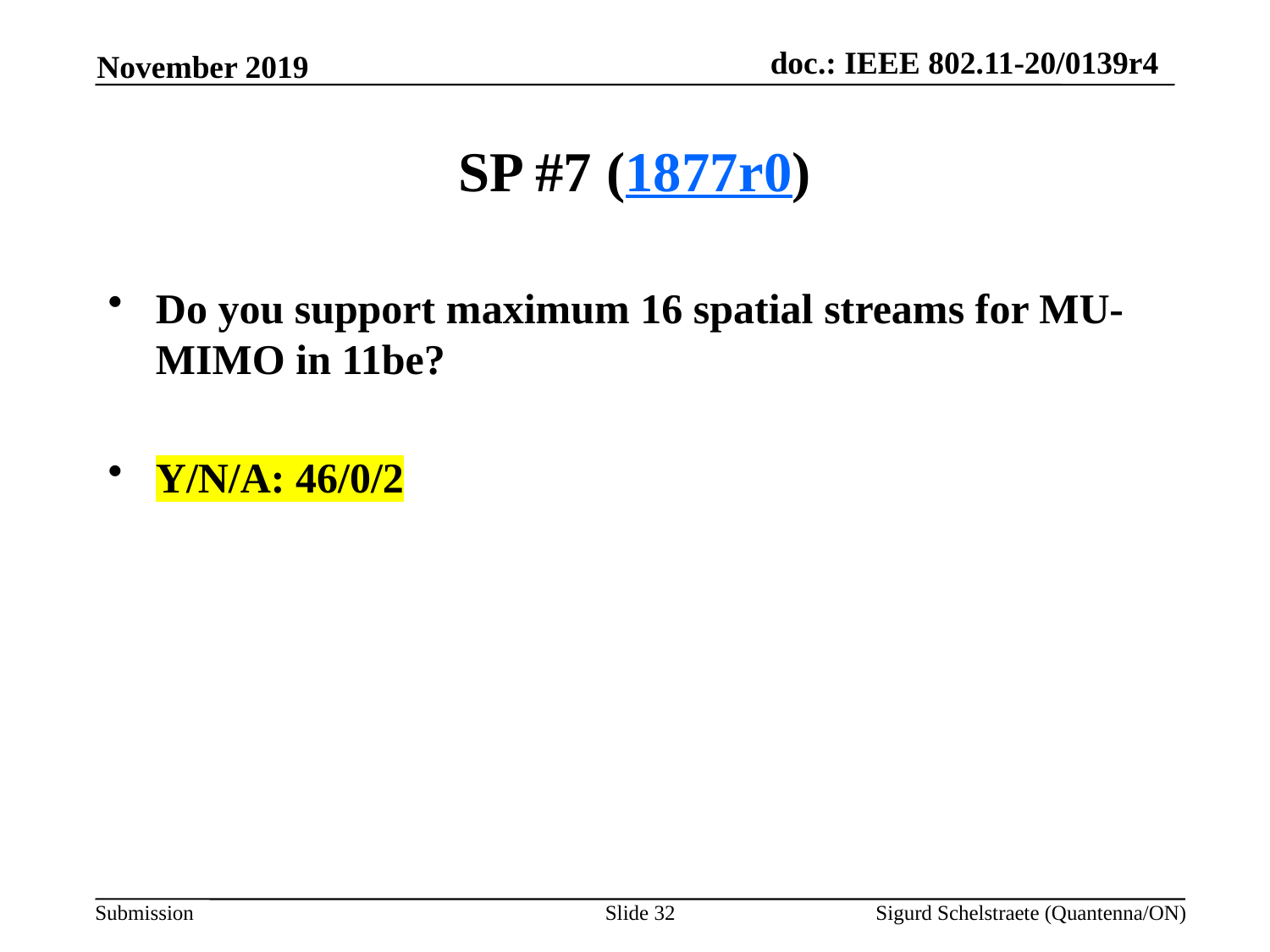

November 2019
# SP #7 (1877r0)
Do you support maximum 16 spatial streams for MU-MIMO in 11be?

Y/N/A: 46/0/2

Slide 32
Sigurd Schelstraete (Quantenna/ON)